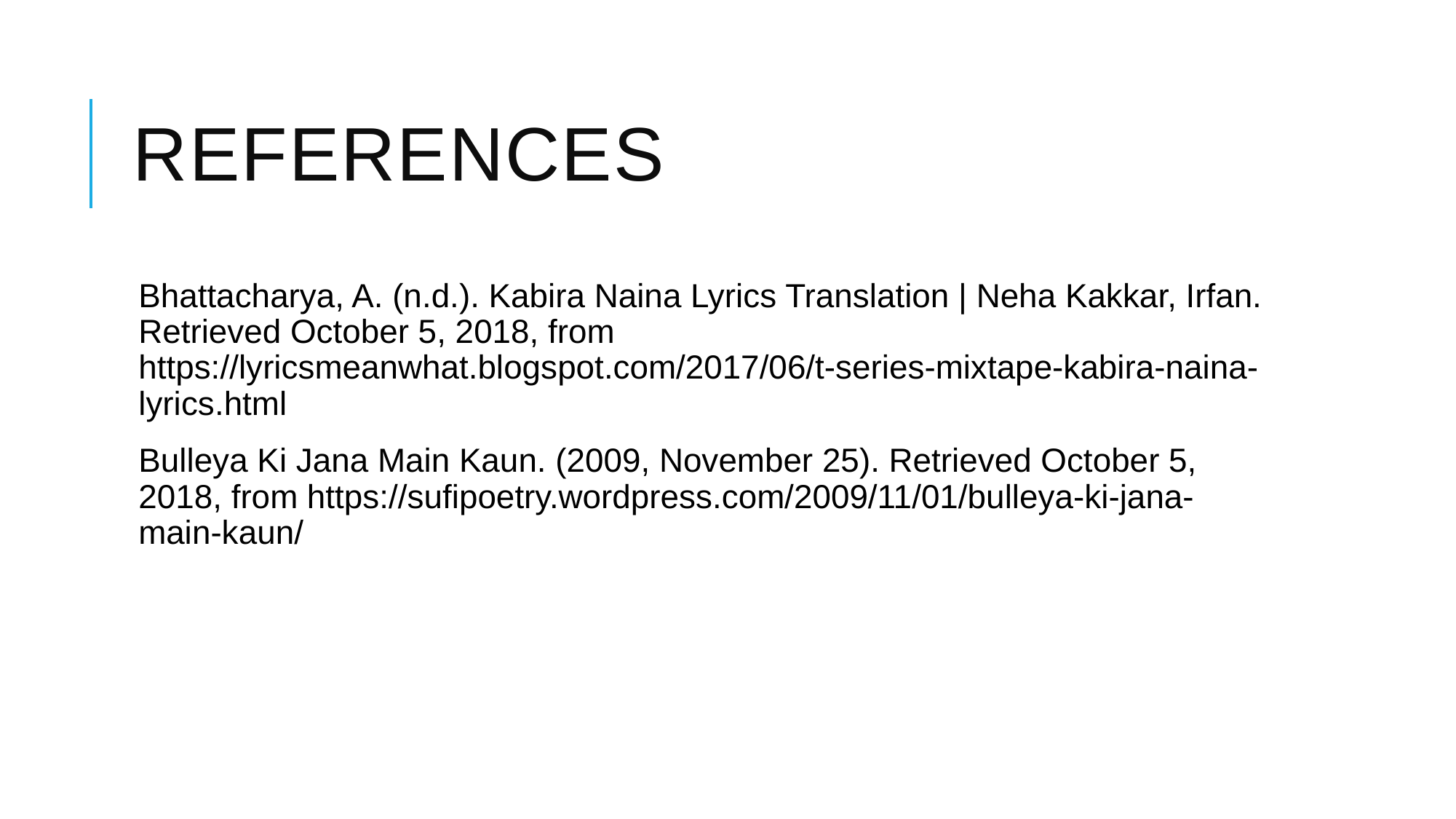

# References
Bhattacharya, A. (n.d.). Kabira Naina Lyrics Translation | Neha Kakkar, Irfan. Retrieved October 5, 2018, from https://lyricsmeanwhat.blogspot.com/2017/06/t-series-mixtape-kabira-naina-lyrics.html
Bulleya Ki Jana Main Kaun. (2009, November 25). Retrieved October 5, 2018, from https://sufipoetry.wordpress.com/2009/11/01/bulleya-ki-jana-main-kaun/